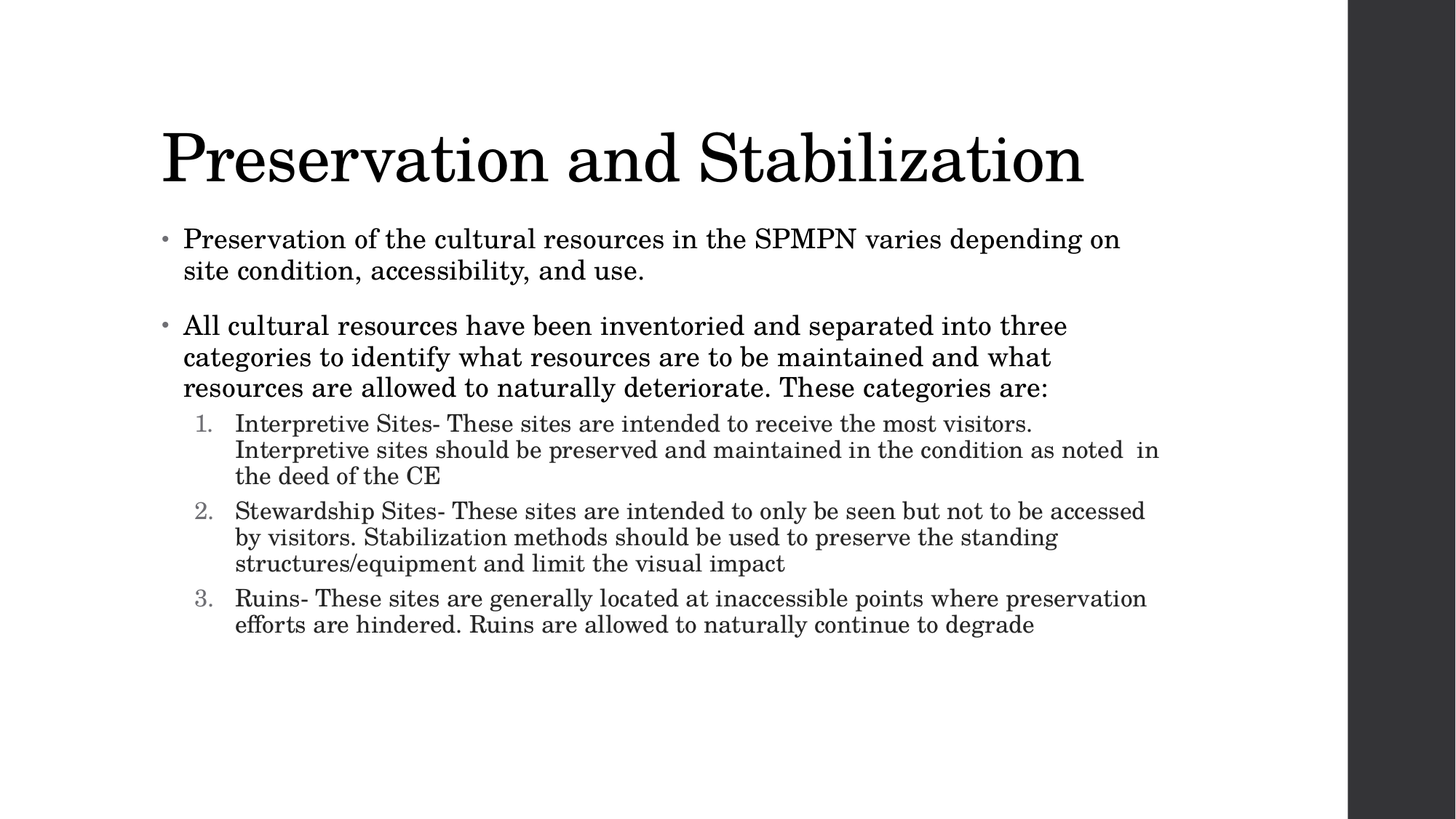

# Preservation and Stabilization
Preservation of the cultural resources in the SPMPN varies depending on site condition, accessibility, and use.
All cultural resources have been inventoried and separated into three categories to identify what resources are to be maintained and what resources are allowed to naturally deteriorate. These categories are:
Interpretive Sites- These sites are intended to receive the most visitors. Interpretive sites should be preserved and maintained in the condition as noted  in the deed of the CE
Stewardship Sites- These sites are intended to only be seen but not to be accessed by visitors. Stabilization methods should be used to preserve the standing structures/equipment and limit the visual impact
Ruins- These sites are generally located at inaccessible points where preservation efforts are hindered. Ruins are allowed to naturally continue to degrade